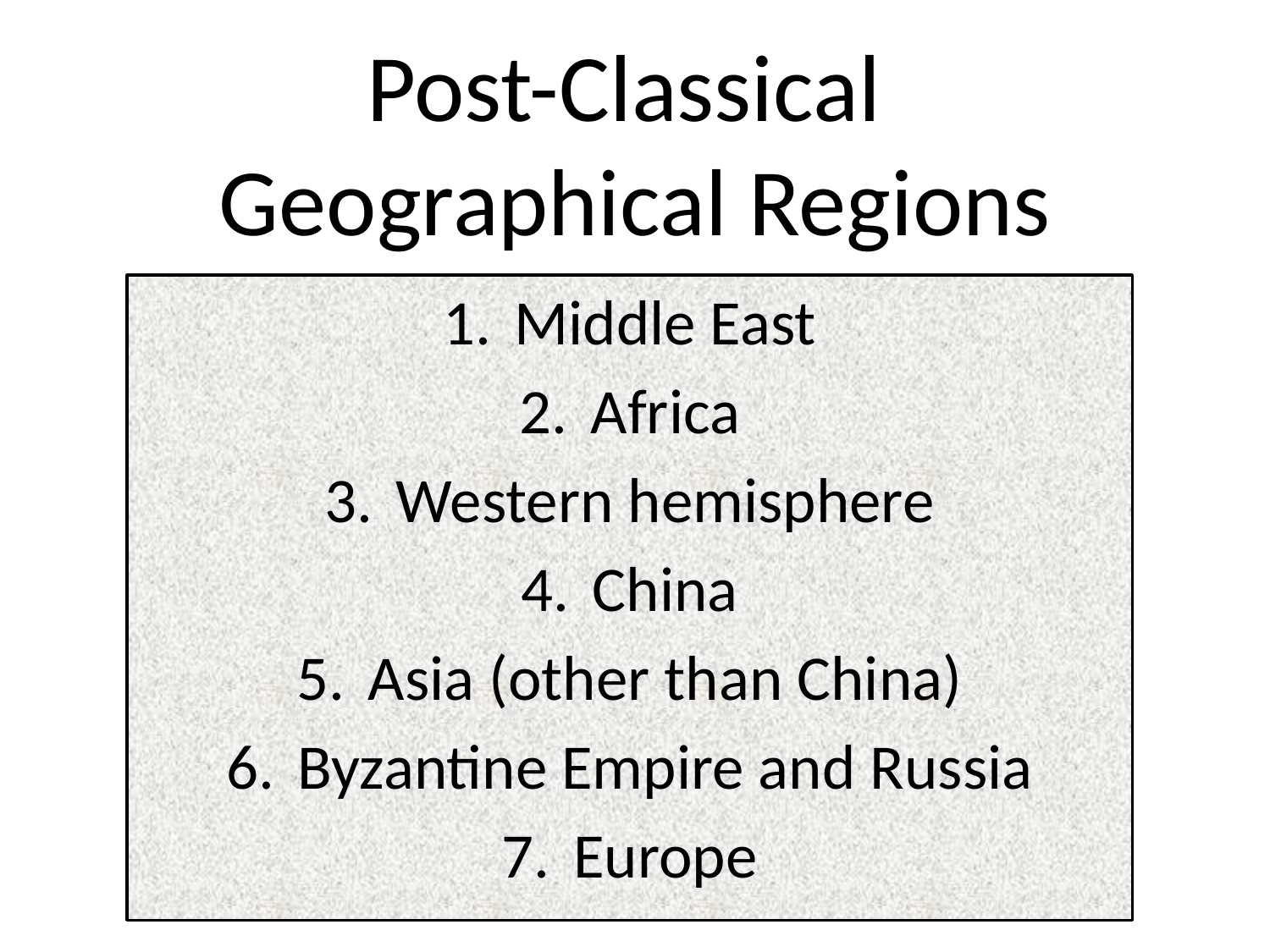

# Post-Classical Geographical Regions
Middle East
Africa
Western hemisphere
China
Asia (other than China)
Byzantine Empire and Russia
Europe